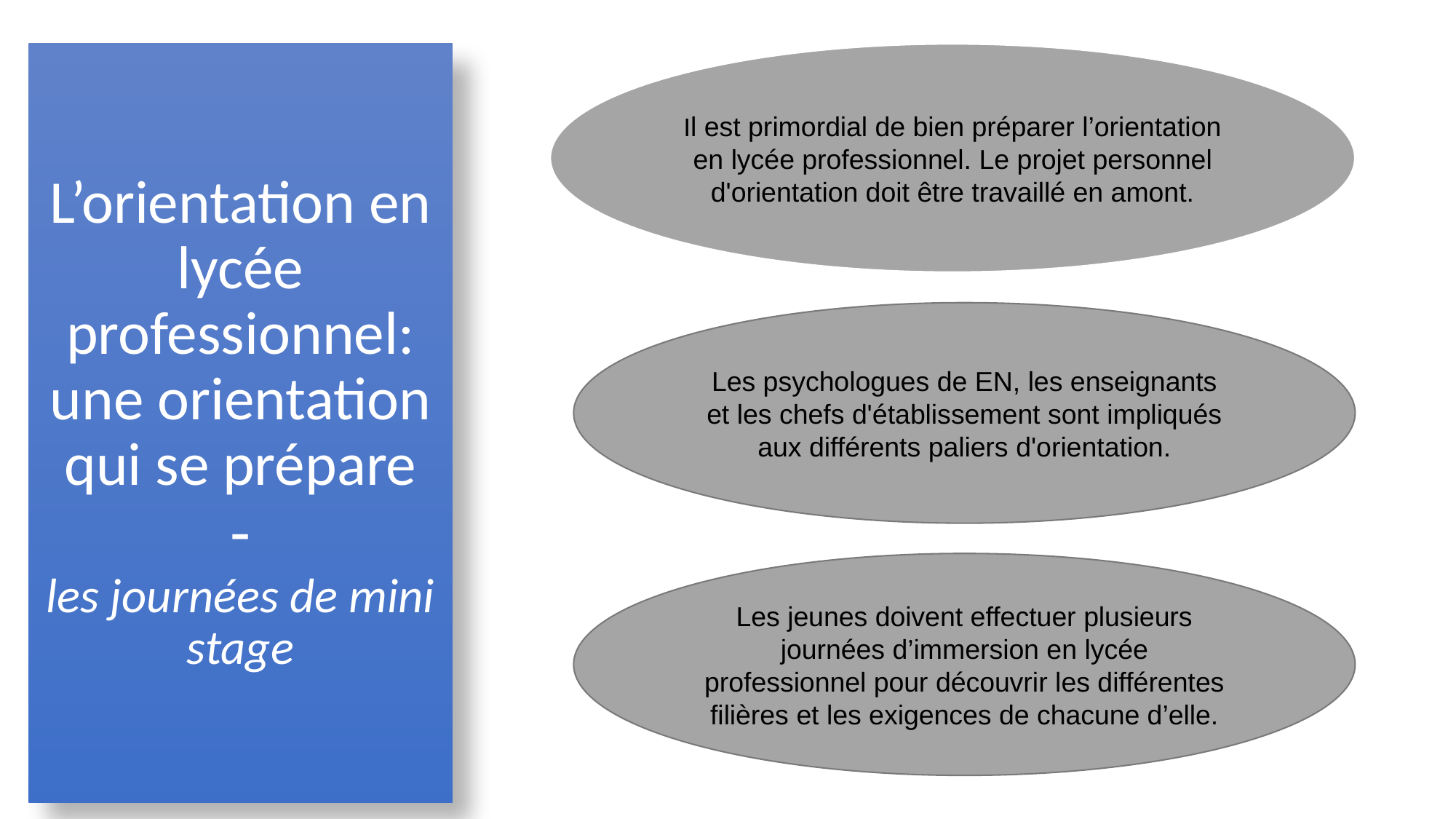

# L’orientation en lycée professionnel: une orientation qui se prépare - les journées de mini stage
Il est primordial de bien préparer l’orientation en lycée professionnel. Le projet personnel d'orientation doit être travaillé en amont.
Les psychologues de EN, les enseignants et les chefs d'établissement sont impliqués aux différents paliers d'orientation.
Les jeunes doivent effectuer plusieurs journées d’immersion en lycée professionnel pour découvrir les différentes filières et les exigences de chacune d’elle.